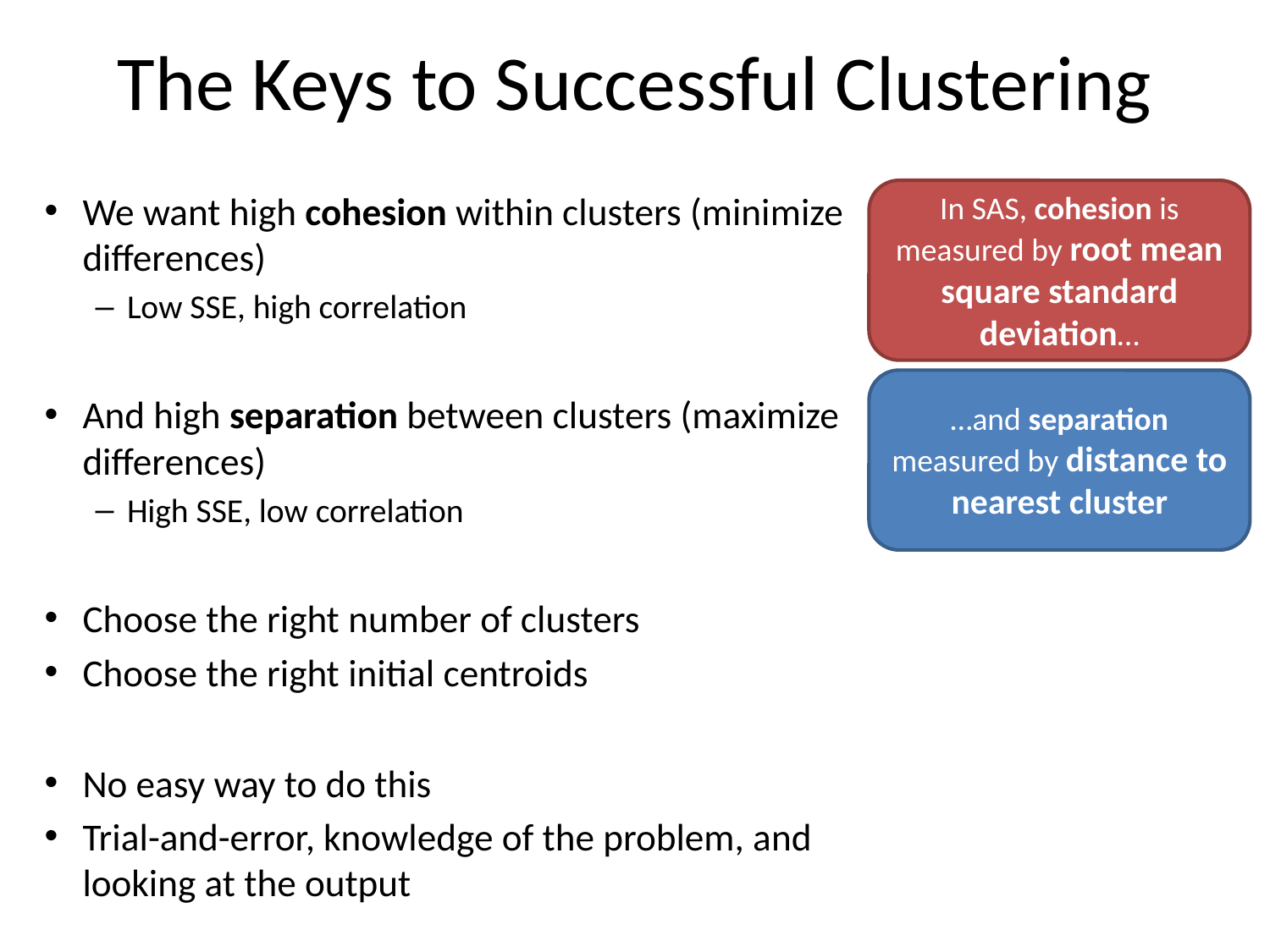

# The Keys to Successful Clustering
We want high cohesion within clusters (minimize differences)
Low SSE, high correlation

And high separation between clusters (maximize differences)
High SSE, low correlation

Choose the right number of clusters
Choose the right initial centroids

No easy way to do this
Trial-and-error, knowledge of the problem, and looking at the output
In SAS, cohesion is measured by root mean square standard deviation…
…and separation measured by distance to nearest cluster